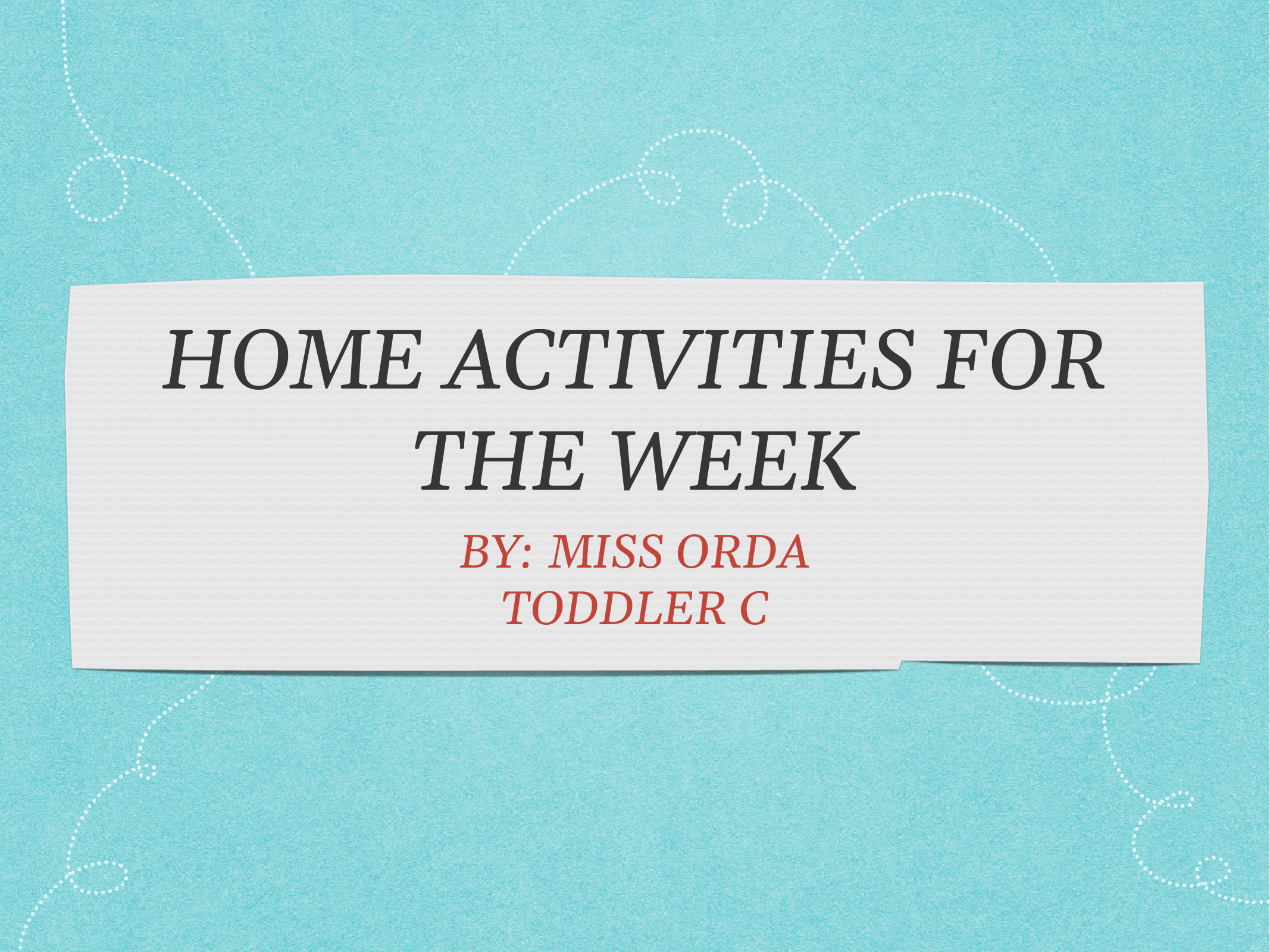

# HOME ACTIVITIES FOR THE WEEK
BY: MISS ORDA
TODDLER C